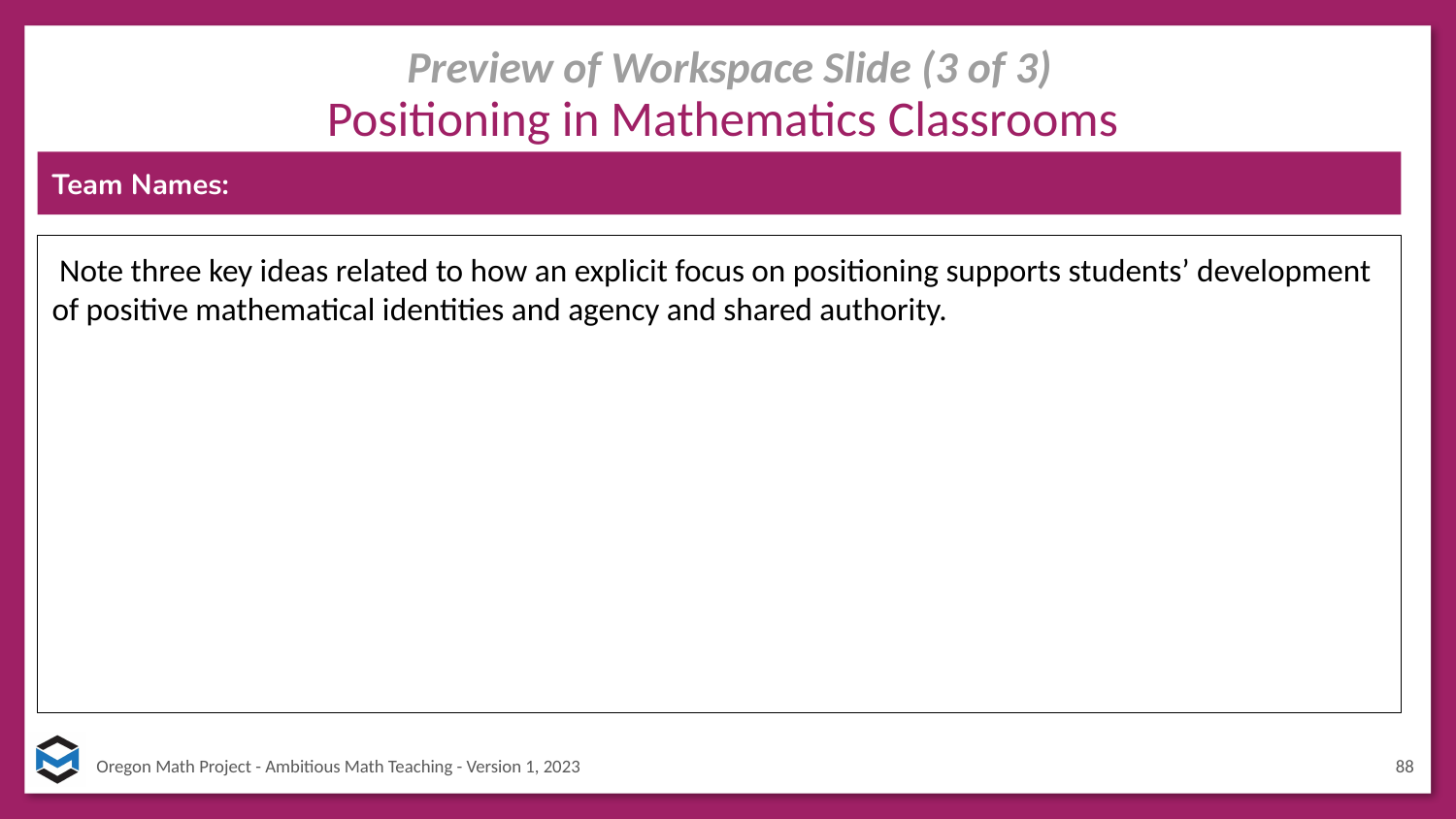

Preview of Workspace Slide (3 of 3)
Positioning in Mathematics Classrooms
Team Names:
 Note three key ideas related to how an explicit focus on positioning supports students’ development of positive mathematical identities and agency and shared authority.

88